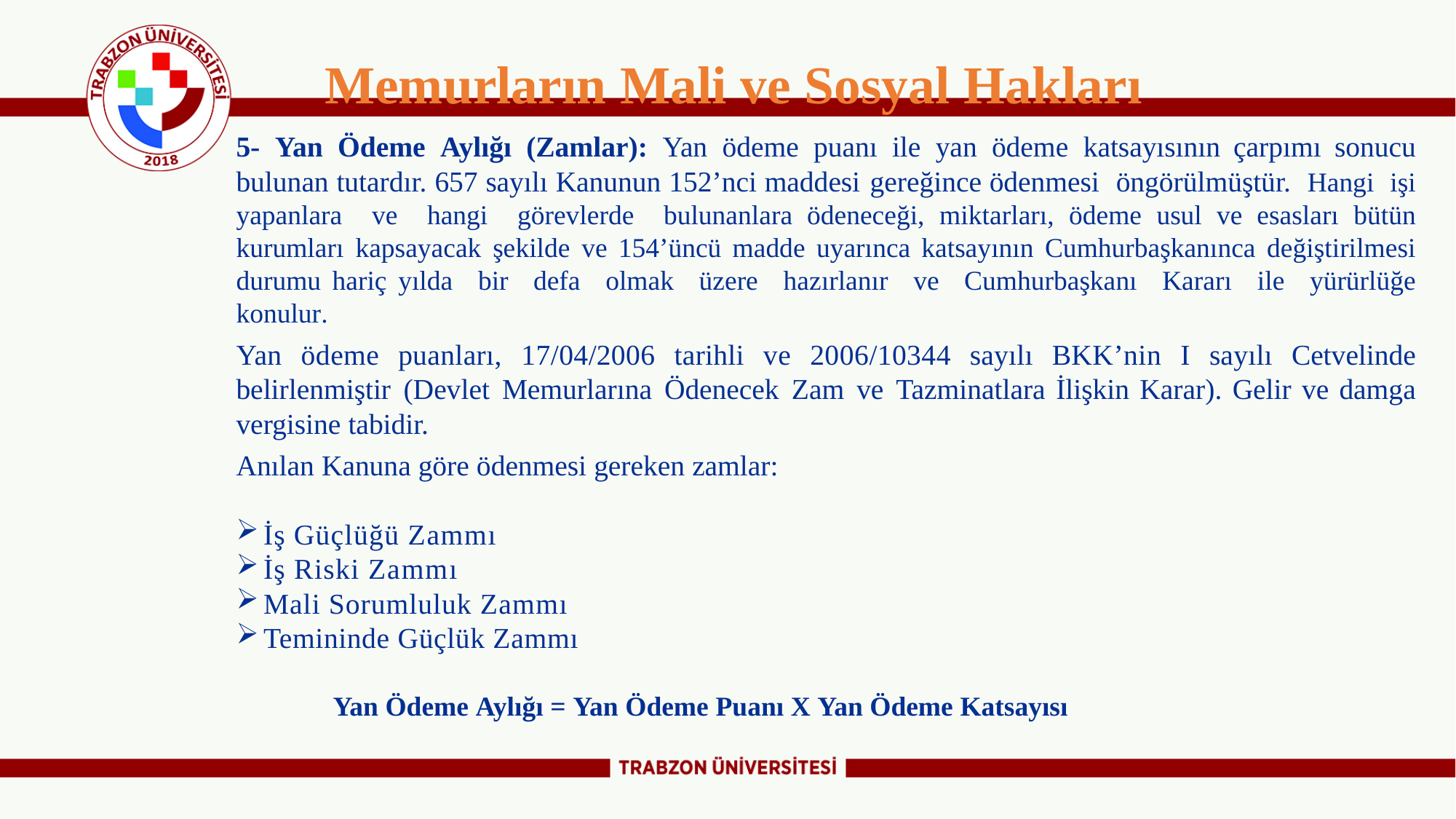

# Memurların Mali ve Sosyal Hakları
5- Yan Ödeme Aylığı (Zamlar): Yan ödeme puanı ile yan ödeme katsayısının çarpımı sonucu bulunan tutardır. 657 sayılı Kanunun 152’nci maddesi gereğince ödenmesi  öngörülmüştür.  Hangi  işi yapanlara  ve  hangi  görevlerde  bulunanlara ödeneceği, miktarları, ödeme usul ve esasları bütün kurumları kapsayacak şekilde ve 154’üncü madde uyarınca katsayının Cumhurbaşkanınca değiştirilmesi durumu hariç yılda  bir  defa  olmak  üzere  hazırlanır  ve  Cumhurbaşkanı  Kararı  ile  yürürlüğe konulur.

Yan ödeme puanları, 17/04/2006 tarihli ve 2006/10344 sayılı BKK’nin I sayılı Cetvelinde belirlenmiştir (Devlet Memurlarına Ödenecek Zam ve Tazminatlara İlişkin Karar). Gelir ve damga vergisine tabidir.

Anılan Kanuna göre ödenmesi gereken zamlar:

İş Güçlüğü Zammı
İş Riski Zammı
Mali Sorumluluk Zammı
Temininde Güçlük Zammı

              Yan Ödeme Aylığı = Yan Ödeme Puanı X Yan Ödeme Katsayısı